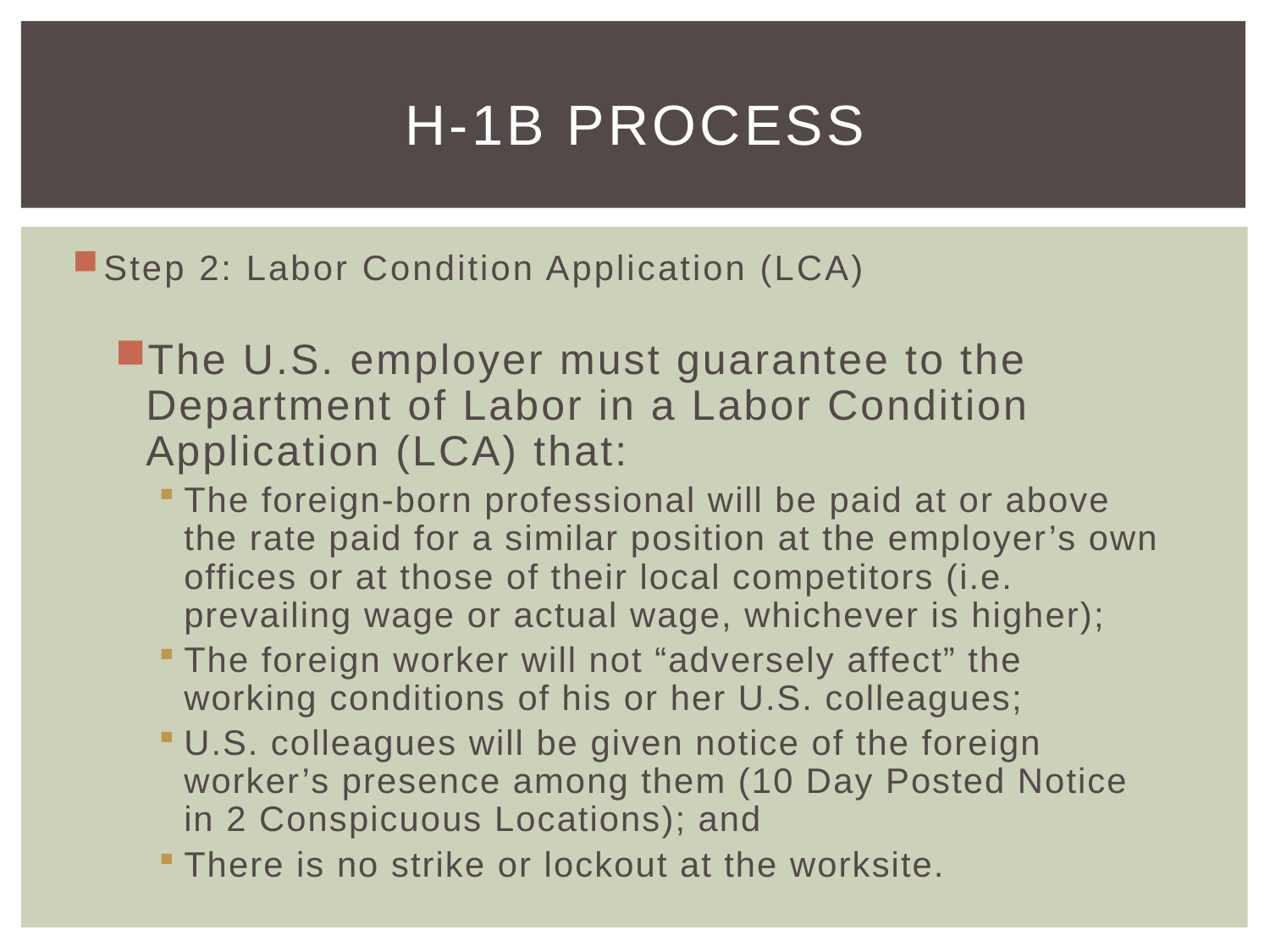

# H-1B Process
Step 2: Labor Condition Application (LCA)
The U.S. employer must guarantee to the Department of Labor in a Labor Condition Application (LCA) that:
The foreign-born professional will be paid at or above the rate paid for a similar position at the employer’s own offices or at those of their local competitors (i.e. prevailing wage or actual wage, whichever is higher);
The foreign worker will not “adversely affect” the working conditions of his or her U.S. colleagues;
U.S. colleagues will be given notice of the foreign worker’s presence among them (10 Day Posted Notice in 2 Conspicuous Locations); and
There is no strike or lockout at the worksite.